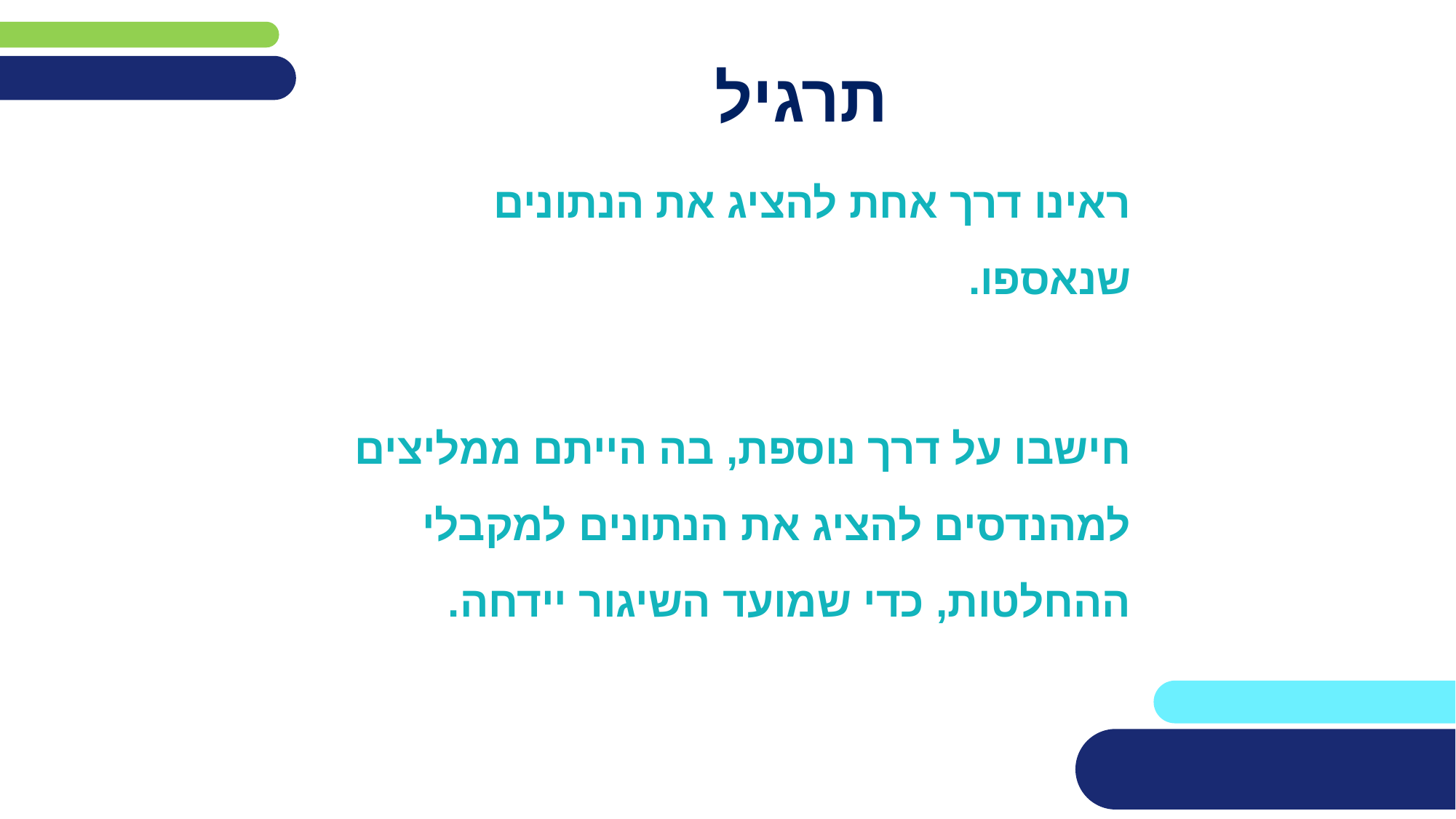

# תרגיל
ראינו דרך אחת להציג את הנתונים שנאספו.

חישבו על דרך נוספת, בה הייתם ממליצים למהנדסים להציג את הנתונים למקבלי ההחלטות, כדי שמועד השיגור יידחה.